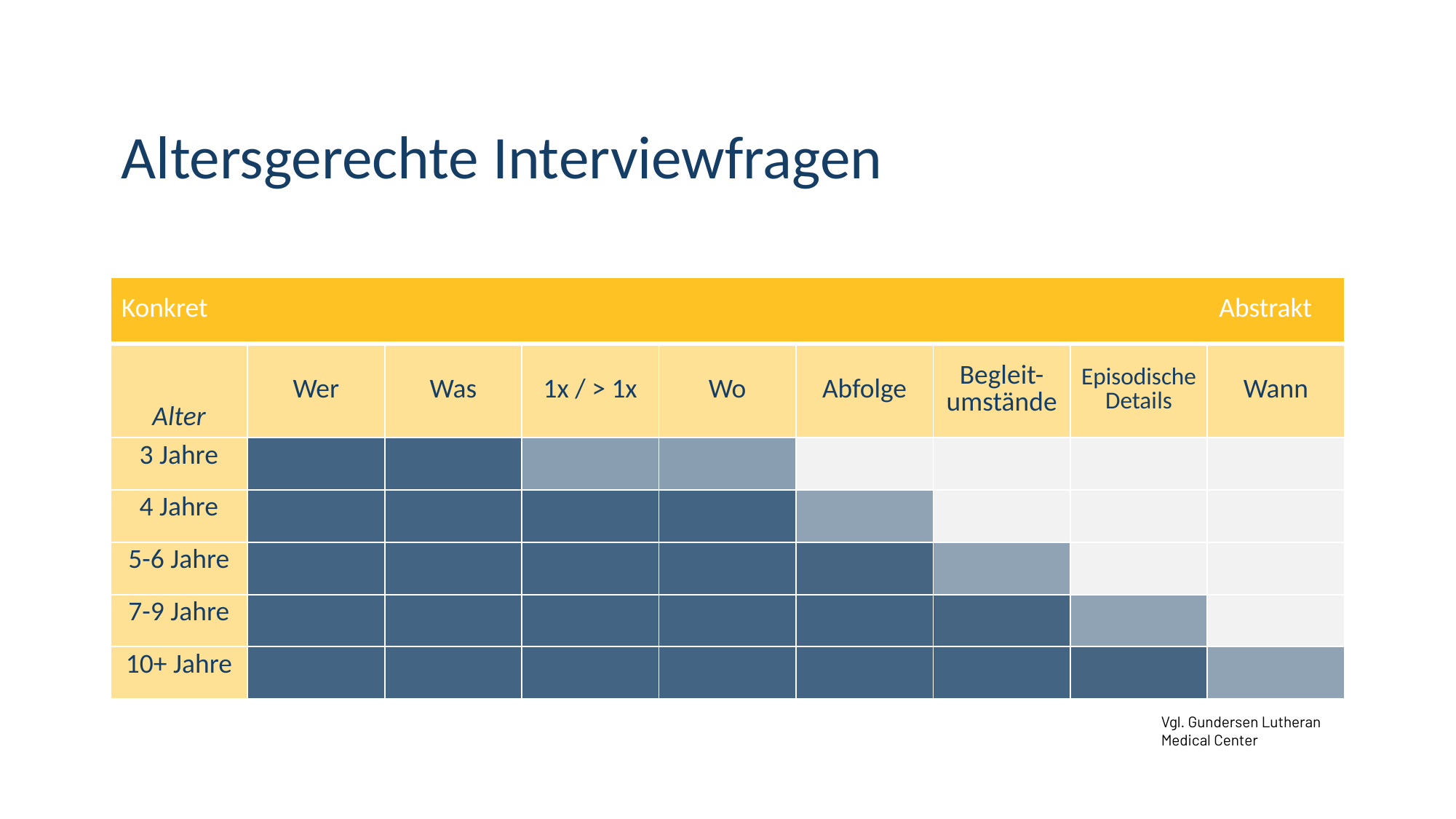

# Altersgerechte Interviewfragen
| Konkret Abstrakt |  |  |  |  |  |  |  |  |
| --- | --- | --- | --- | --- | --- | --- | --- | --- |
| Alter | Wer | Was | 1x / > 1x | Wo | Abfolge | Begleit-umstände | Episodische Details | Wann |
| 3 Jahre |  |  |  |  |  |  |  |  |
| 4 Jahre |  |  |  |  |  |  |  |  |
| 5-6 Jahre |  |  |  |  |  |  |  |  |
| 7-9 Jahre |  |  |  |  |  |  |  |  |
| 10+ Jahre |  |  |  |  |  |  |  |  |
Vgl. Gundersen Lutheran Medical Center